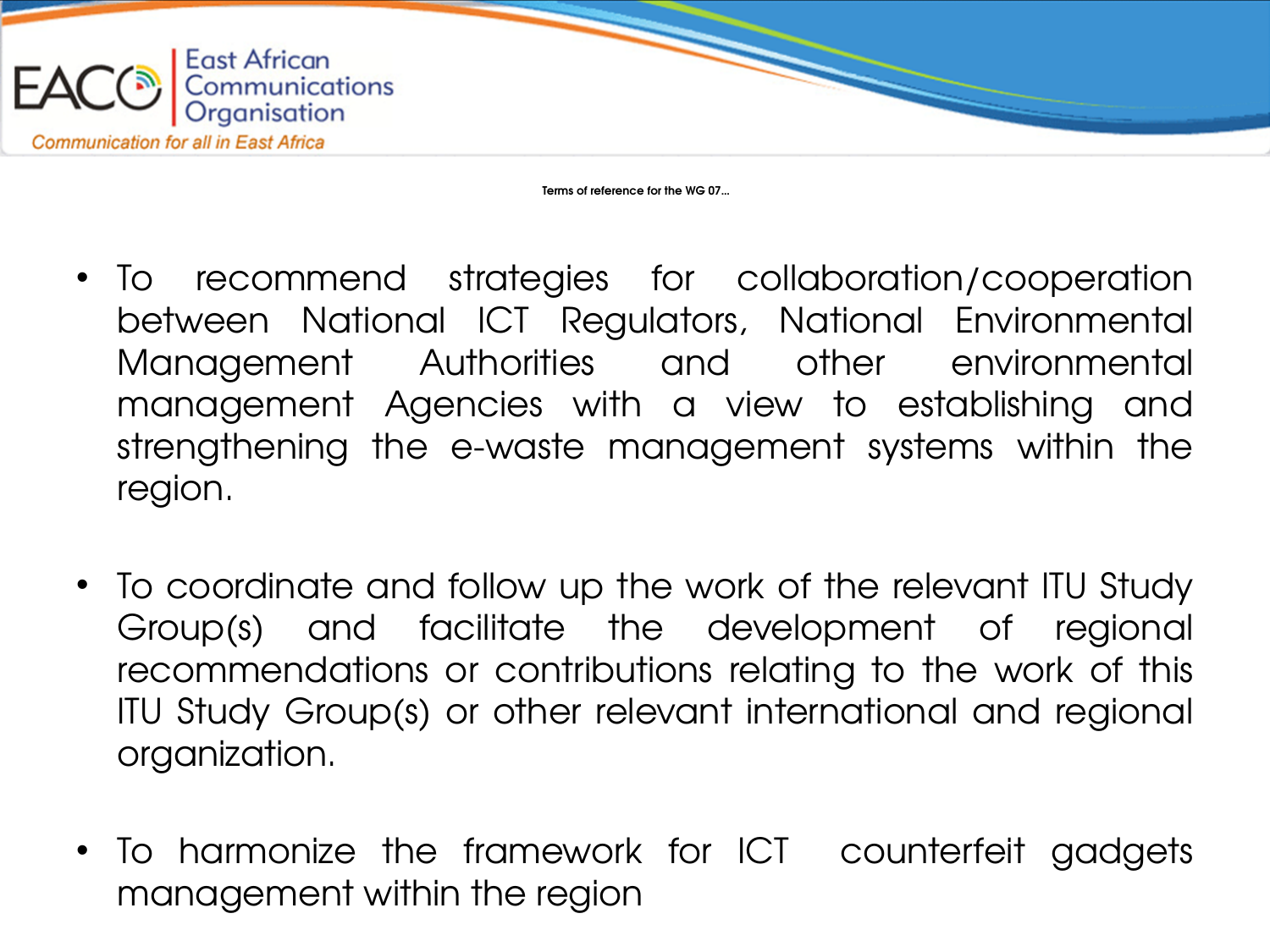

# Terms of reference for the WG 07…

To recommend strategies for collaboration/cooperation between National ICT Regulators, National Environmental Management Authorities and other environmental management Agencies with a view to establishing and strengthening the e-waste management systems within the region.

To coordinate and follow up the work of the relevant ITU Study Group(s) and facilitate the development of regional recommendations or contributions relating to the work of this ITU Study Group(s) or other relevant international and regional organization.

To harmonize the framework for ICT  counterfeit gadgets management within the region